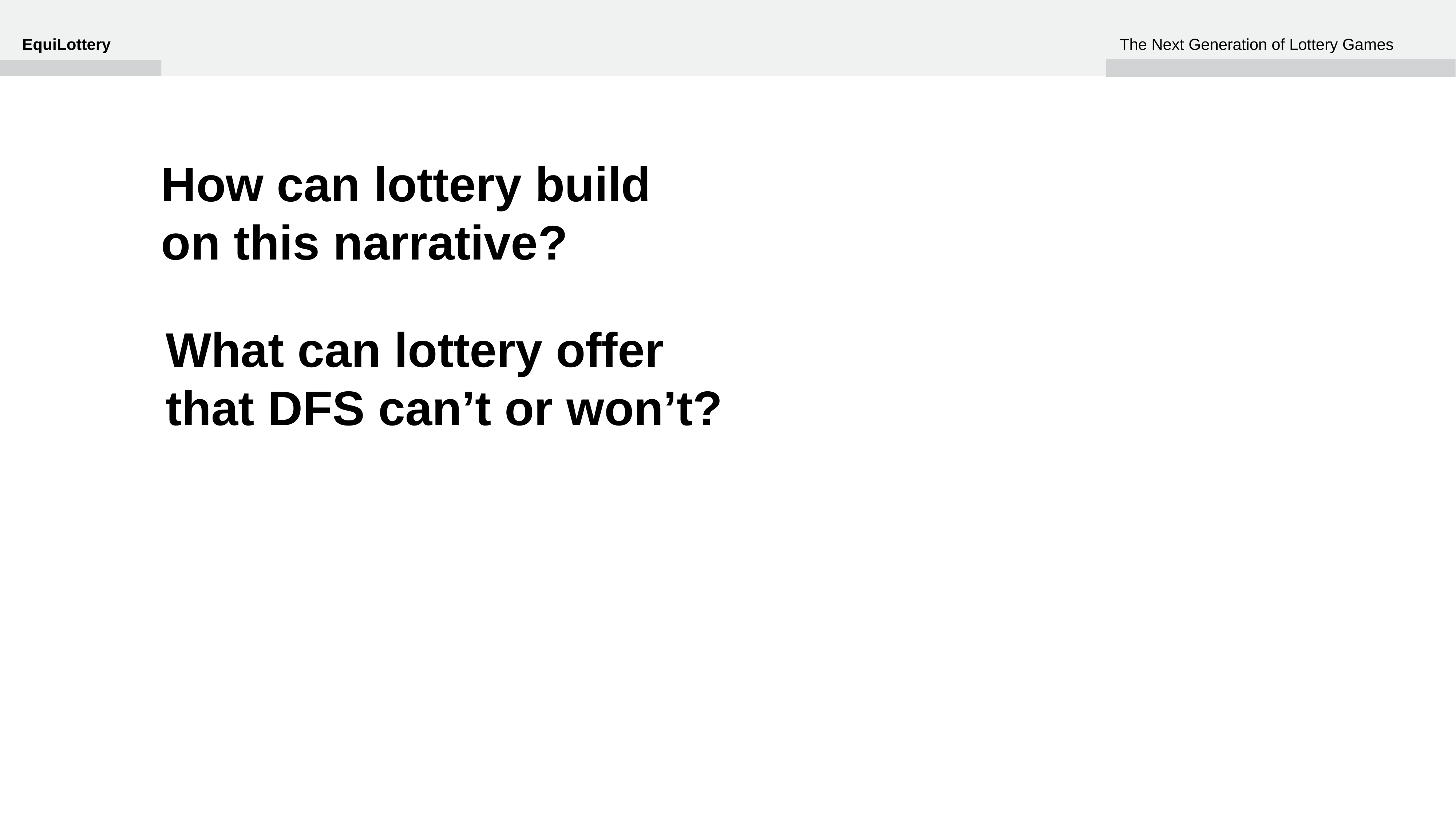

How can lottery build on this narrative?
What can lottery offer
that DFS can’t or won’t?